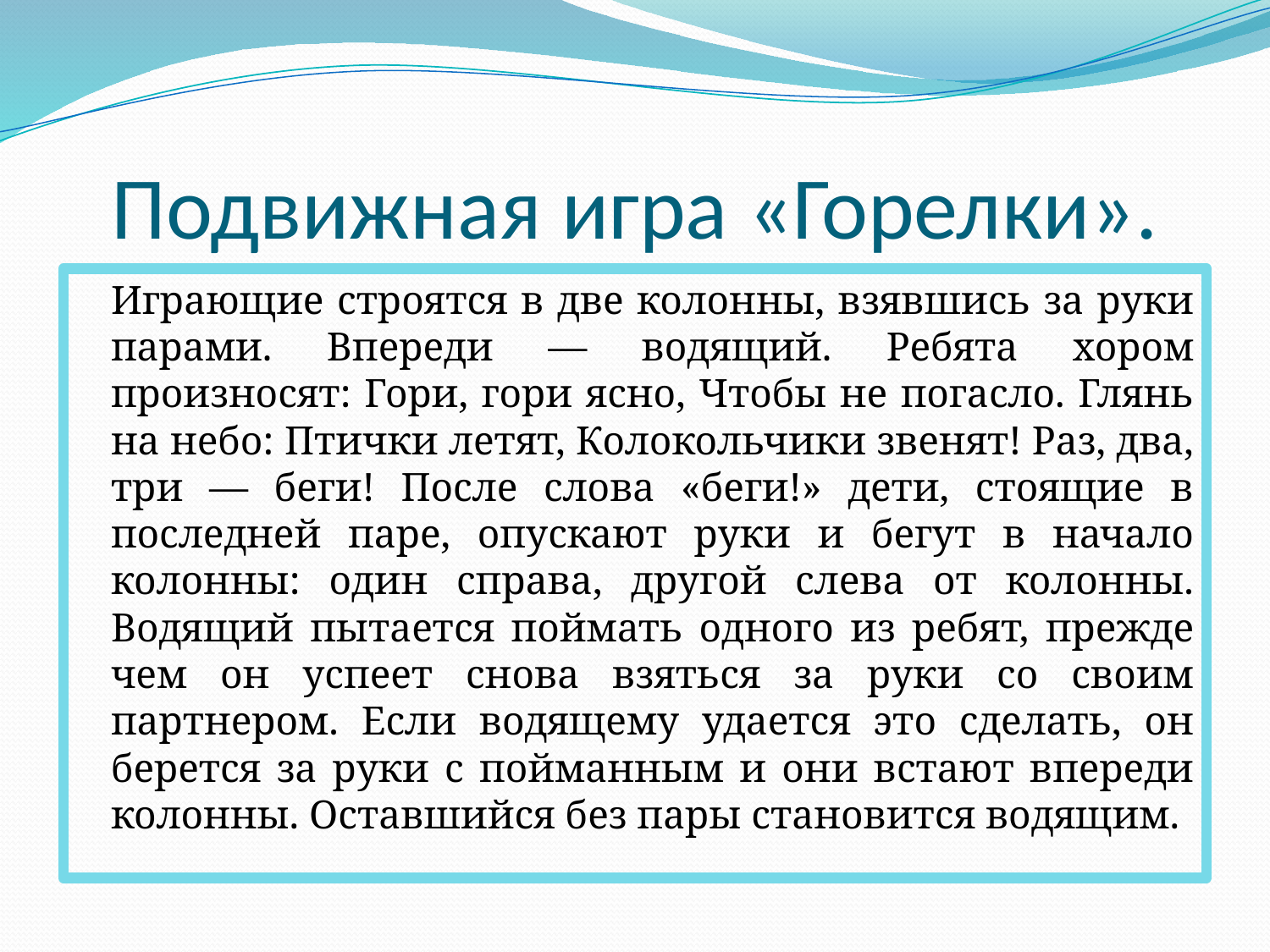

# Подвижная игра «Горелки».
	Играющие строятся в две колонны, взявшись за руки парами. Впереди — водящий. Ребята хором произносят: Гори, гори ясно, Чтобы не погасло. Глянь на небо: Птички летят, Колокольчики звенят! Раз, два, три — беги! После слова «беги!» дети, стоящие в последней паре, опускают руки и бегут в начало колонны: один справа, другой слева от колонны. Водящий пытается поймать одного из ребят, прежде чем он успеет снова взяться за руки со своим партнером. Если водящему удается это сделать, он берется за руки с пойманным и они встают впереди колонны. Оставшийся без пары становится водящим.